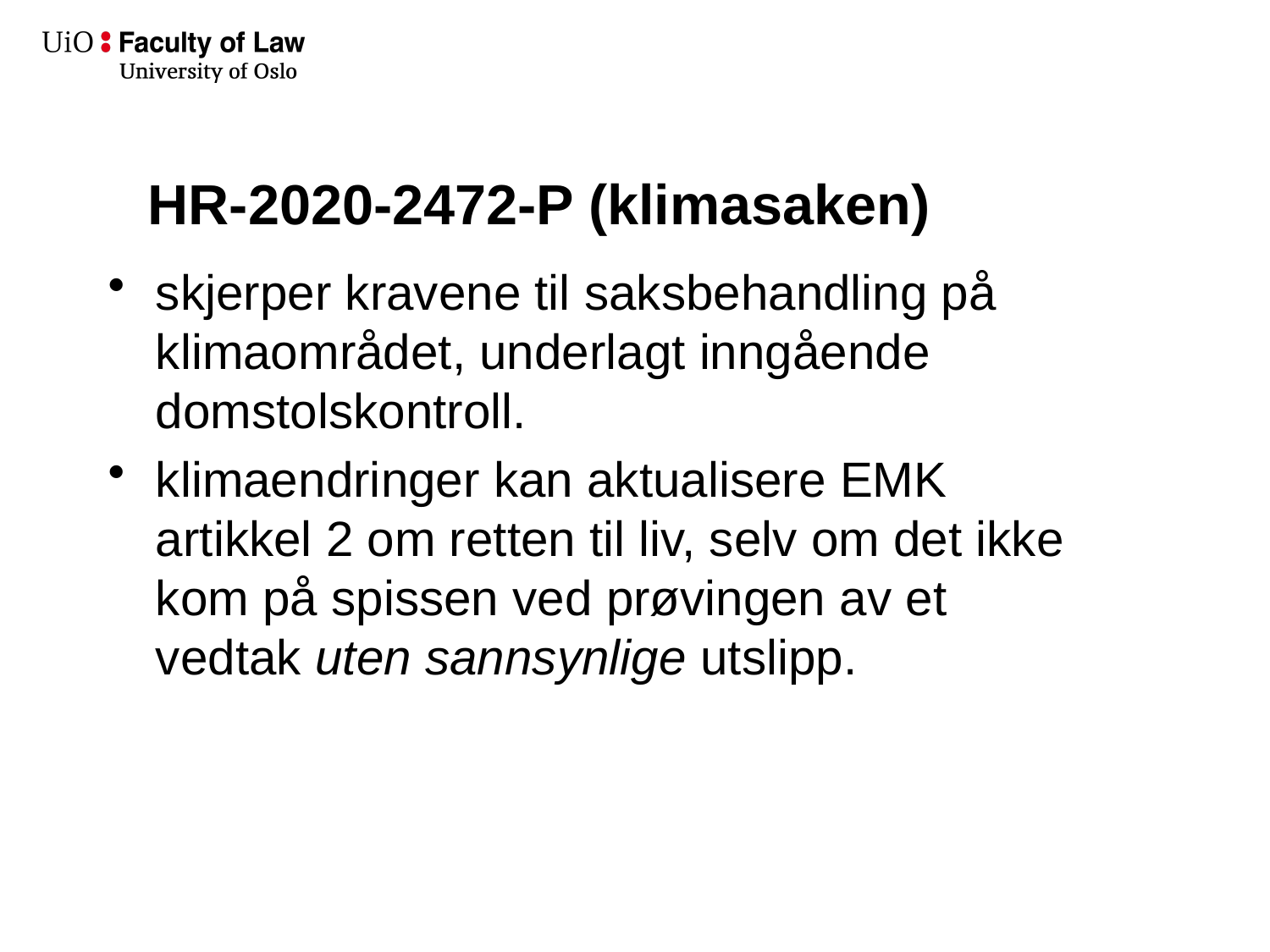

# HR-2020-2472-P (klimasaken)
skjerper kravene til saksbehandling på klimaområdet, underlagt inngående domstolskontroll.
klimaendringer kan aktualisere EMK artikkel 2 om retten til liv, selv om det ikke kom på spissen ved prøvingen av et vedtak uten sannsynlige utslipp.